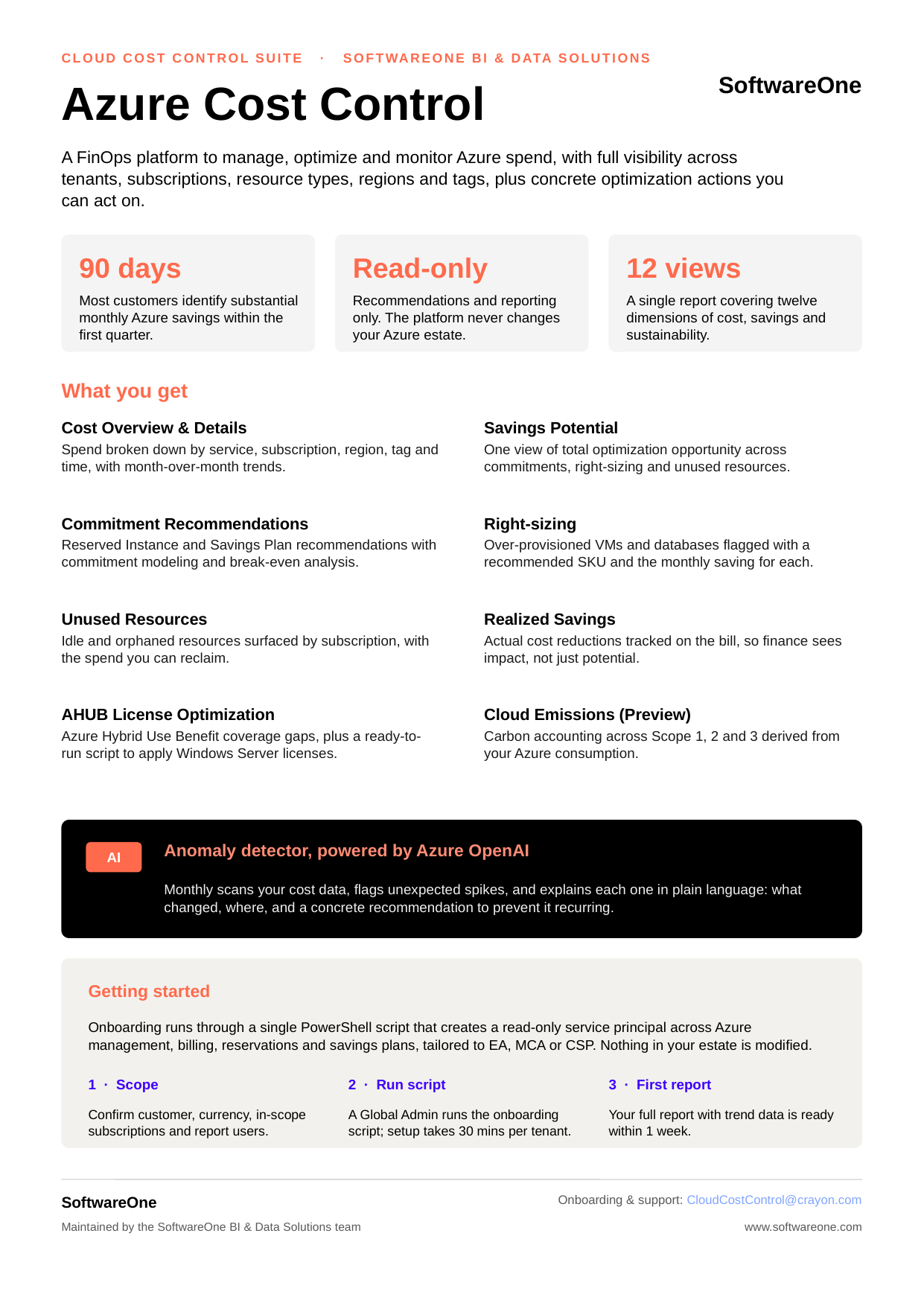

CLOUD COST CONTROL SUITE   ·   SOFTWAREONE BI & DATA SOLUTIONS
SoftwareOne
Azure Cost Control
A FinOps platform to manage, optimize and monitor Azure spend, with full visibility across tenants, subscriptions, resource types, regions and tags, plus concrete optimization actions you can act on.

90 days
Read-only
12 views
Most customers identify substantial monthly Azure savings within the first quarter.
Recommendations and reporting only. The platform never changes your Azure estate.
A single report covering twelve dimensions of cost, savings and sustainability.
What you get
Cost Overview & Details
Spend broken down by service, subscription, region, tag and time, with month-over-month trends.
Savings Potential
One view of total optimization opportunity across commitments, right-sizing and unused resources.
Commitment Recommendations
Reserved Instance and Savings Plan recommendations with commitment modeling and break-even analysis.
Right-sizing
Over-provisioned VMs and databases flagged with a recommended SKU and the monthly saving for each.
Unused Resources
Idle and orphaned resources surfaced by subscription, with the spend you can reclaim.
Realized Savings
Actual cost reductions tracked on the bill, so finance sees impact, not just potential.
AHUB License Optimization
Azure Hybrid Use Benefit coverage gaps, plus a ready-to-run script to apply Windows Server licenses.
Cloud Emissions (Preview)
Carbon accounting across Scope 1, 2 and 3 derived from your Azure consumption.

Anomaly detector, powered by Azure OpenAI

AI
Monthly scans your cost data, flags unexpected spikes, and explains each one in plain language: what changed, where, and a concrete recommendation to prevent it recurring.

Getting started
Onboarding runs through a single PowerShell script that creates a read-only service principal across Azure management, billing, reservations and savings plans, tailored to EA, MCA or CSP. Nothing in your estate is modified.
1  ·  Scope
2  ·  Run script
3  ·  First report
Confirm customer, currency, in-scope subscriptions and report users.
A Global Admin runs the onboarding script; setup takes 30 mins per tenant.
Your full report with trend data is ready within 1 week.

SoftwareOne
Onboarding & support: CloudCostControl@crayon.com
Maintained by the SoftwareOne BI & Data Solutions team
www.softwareone.com